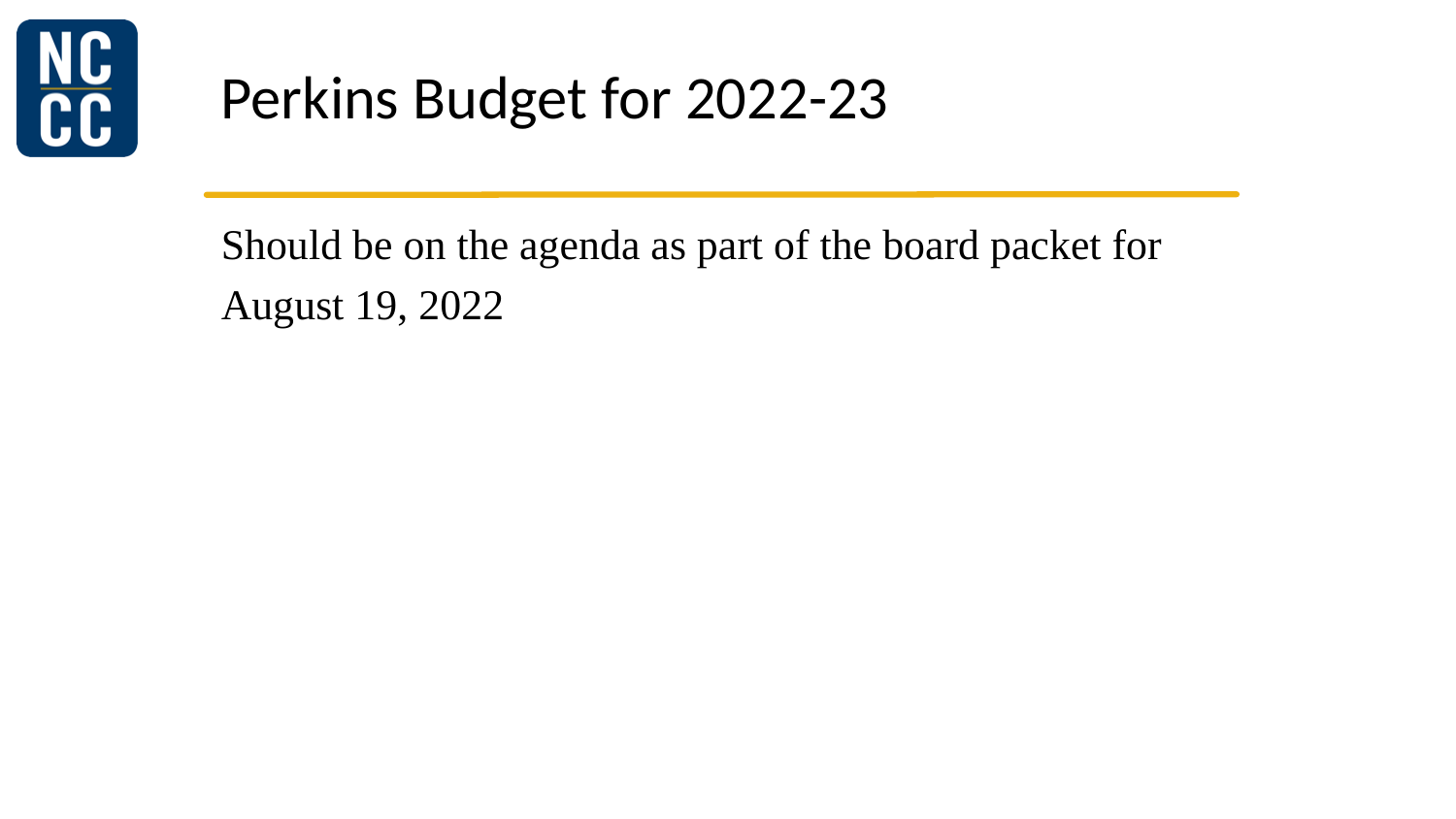

# Perkins Budget for 2022-23
Should be on the agenda as part of the board packet for
August 19, 2022